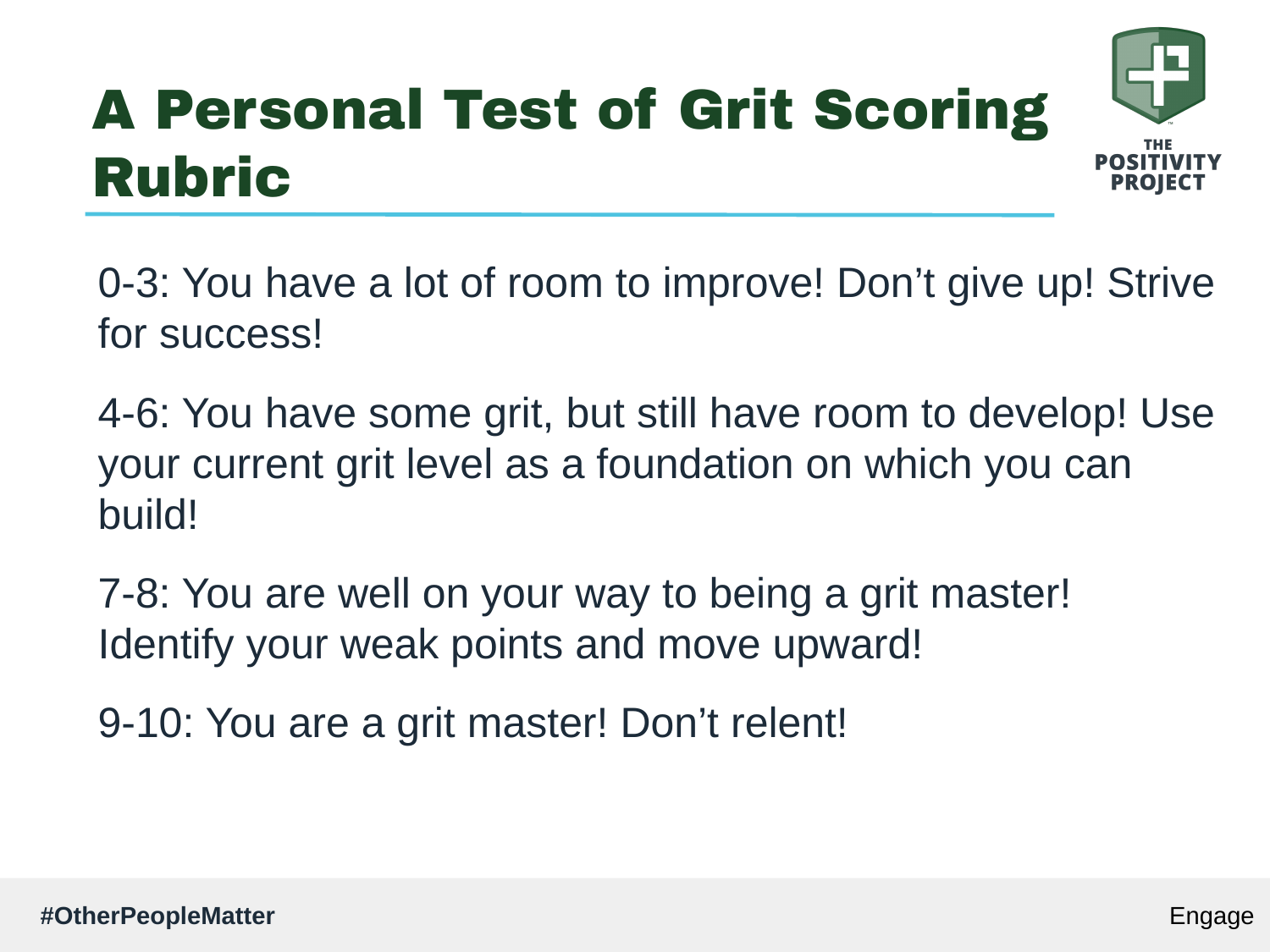

# A Personal Test of Grit Scoring Rubric
0-3: You have a lot of room to improve! Don’t give up! Strive for success!
4-6: You have some grit, but still have room to develop! Use your current grit level as a foundation on which you can build!
7-8: You are well on your way to being a grit master! Identify your weak points and move upward!
9-10: You are a grit master! Don’t relent!
Engage